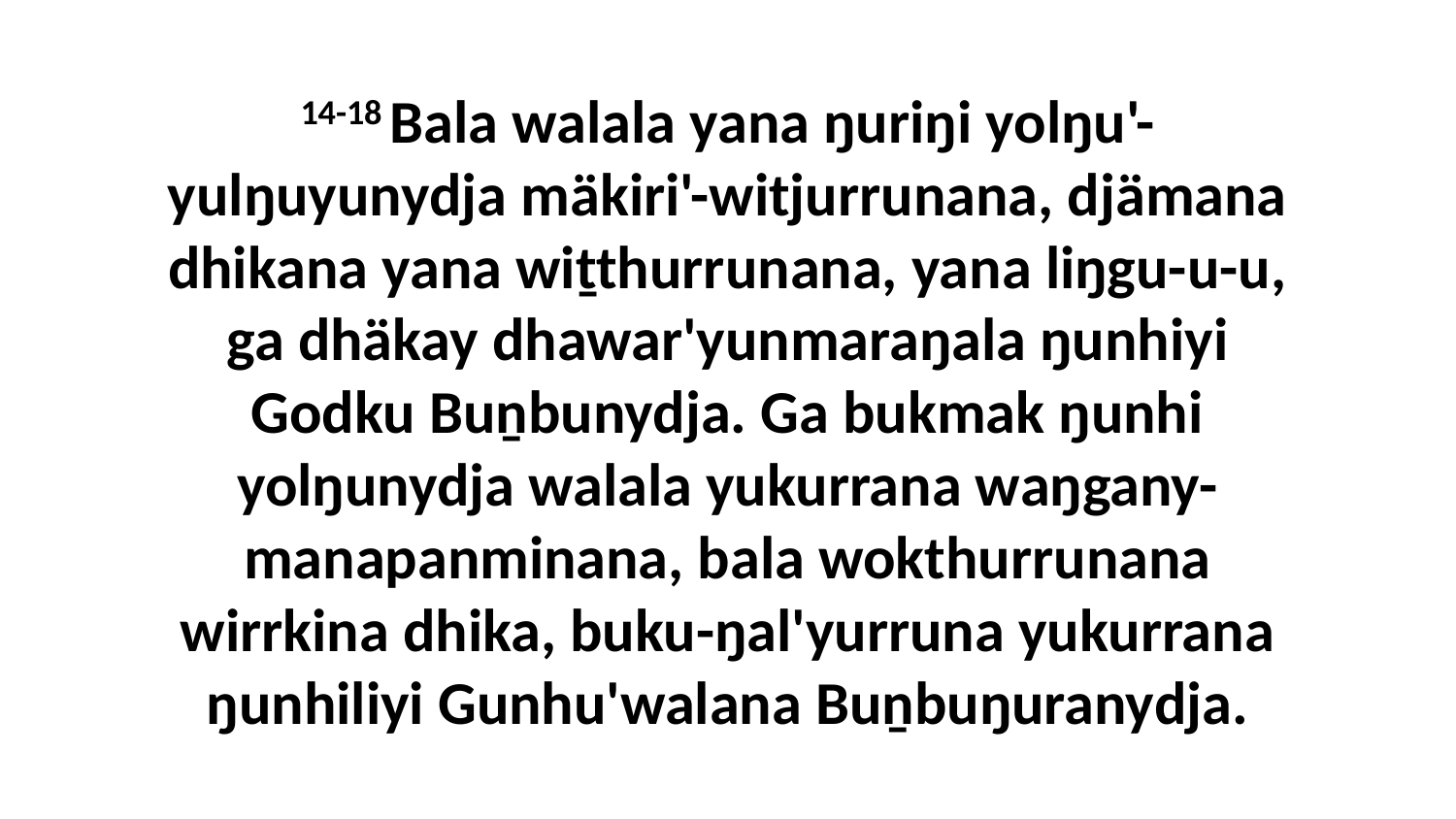

14-18 Bala walala yana ŋuriŋi yolŋu'-yulŋuyunydja mäkiri'-witjurrunana, djämana dhikana yana wiṯthurrunana, yana liŋgu-u-u, ga dhäkay dhawar'yunmaraŋala ŋunhiyi Godku Buṉbunydja. Ga bukmak ŋunhi yolŋunydja walala yukurrana waŋgany-manapanminana, bala wokthurrunana wirrkina dhika, buku-ŋal'yurruna yukurrana ŋunhiliyi Gunhu'walana Buṉbuŋuranydja.